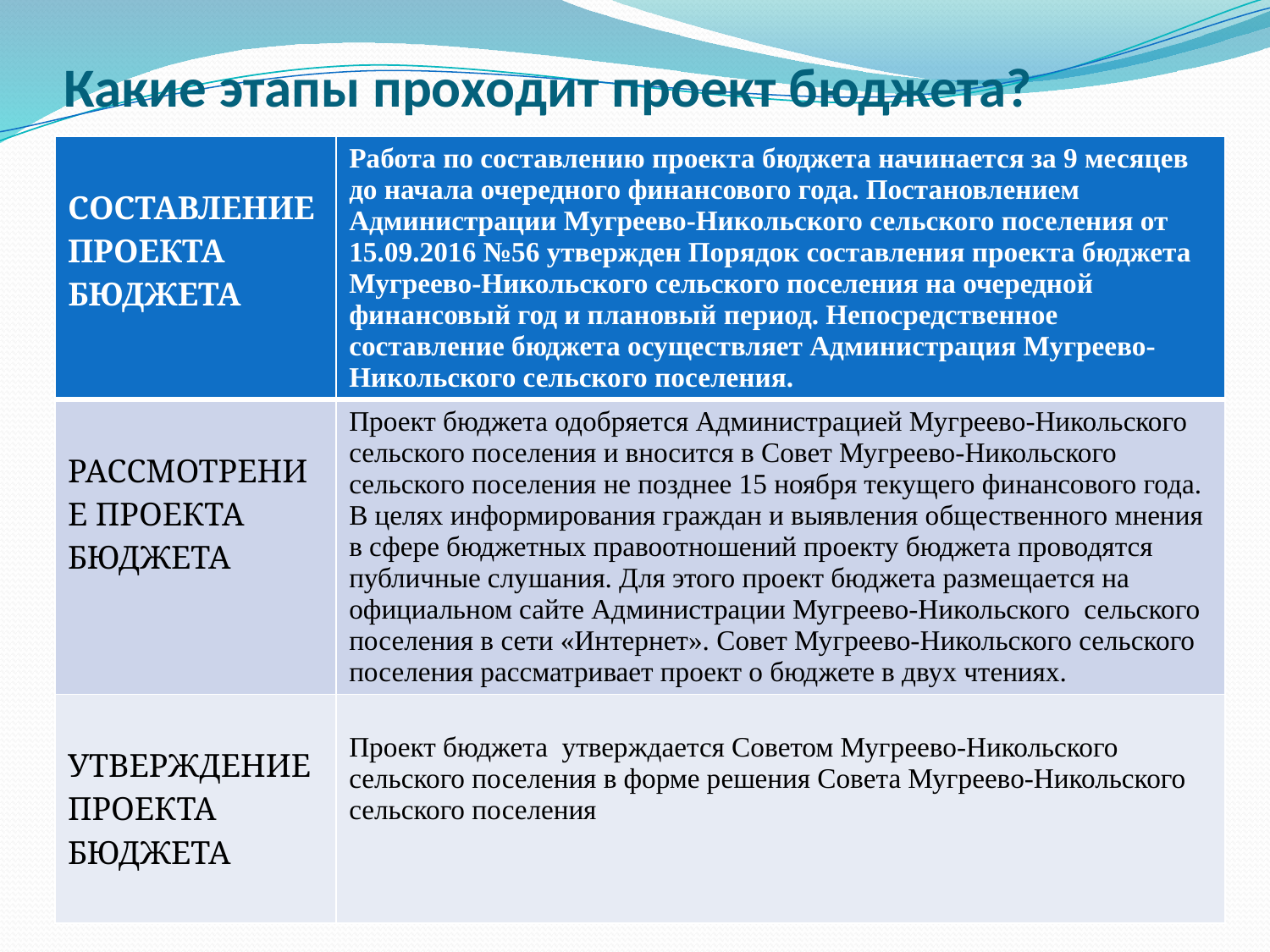

# Какие этапы проходит проект бюджета?
| СОСТАВЛЕНИЕ ПРОЕКТА БЮДЖЕТА | Работа по составлению проекта бюджета начинается за 9 месяцев до начала очередного финансового года. Постановлением Администрации Мугреево-Никольского сельского поселения от 15.09.2016 №56 утвержден Порядок составления проекта бюджета Мугреево-Никольского сельского поселения на очередной финансовый год и плановый период. Непосредственное составление бюджета осуществляет Администрация Мугреево-Никольского сельского поселения. |
| --- | --- |
| РАССМОТРЕНИЕ ПРОЕКТА БЮДЖЕТА | Проект бюджета одобряется Администрацией Мугреево-Никольского сельского поселения и вносится в Совет Мугреево-Никольского сельского поселения не позднее 15 ноября текущего финансового года. В целях информирования граждан и выявления общественного мнения в сфере бюджетных правоотношений проекту бюджета проводятся публичные слушания. Для этого проект бюджета размещается на официальном сайте Администрации Мугреево-Никольского сельского поселения в сети «Интернет». Совет Мугреево-Никольского сельского поселения рассматривает проект о бюджете в двух чтениях. |
| УТВЕРЖДЕНИЕ ПРОЕКТА БЮДЖЕТА | Проект бюджета утверждается Советом Мугреево-Никольского сельского поселения в форме решения Совета Мугреево-Никольского сельского поселения |